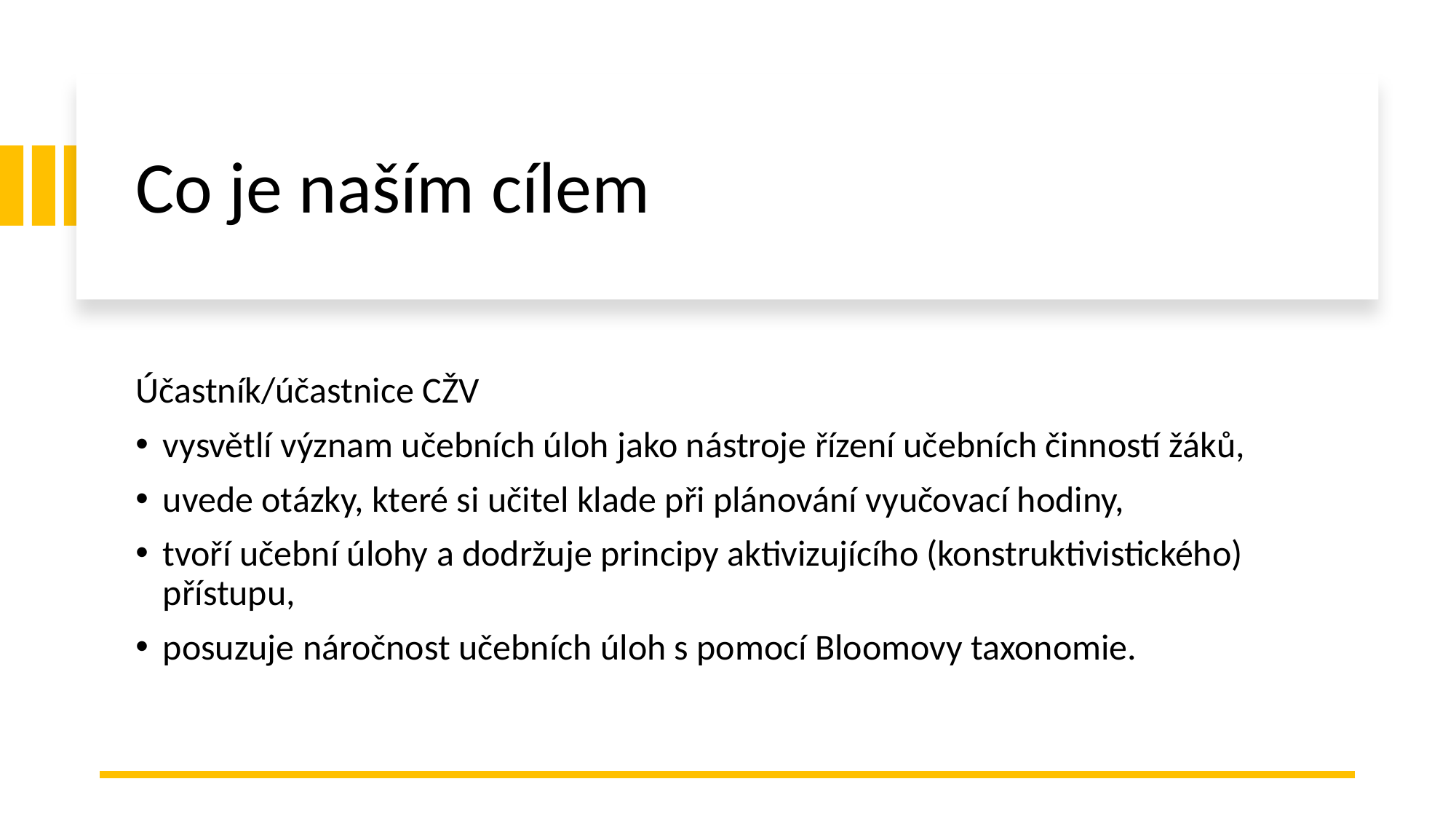

# Co je naším cílem

Účastník/účastnice CŽV
vysvětlí význam učebních úloh jako nástroje řízení učebních činností žáků,
uvede otázky, které si učitel klade při plánování vyučovací hodiny,
tvoří učební úlohy a dodržuje principy aktivizujícího (konstruktivistického) přístupu,
posuzuje náročnost učebních úloh s pomocí Bloomovy taxonomie.